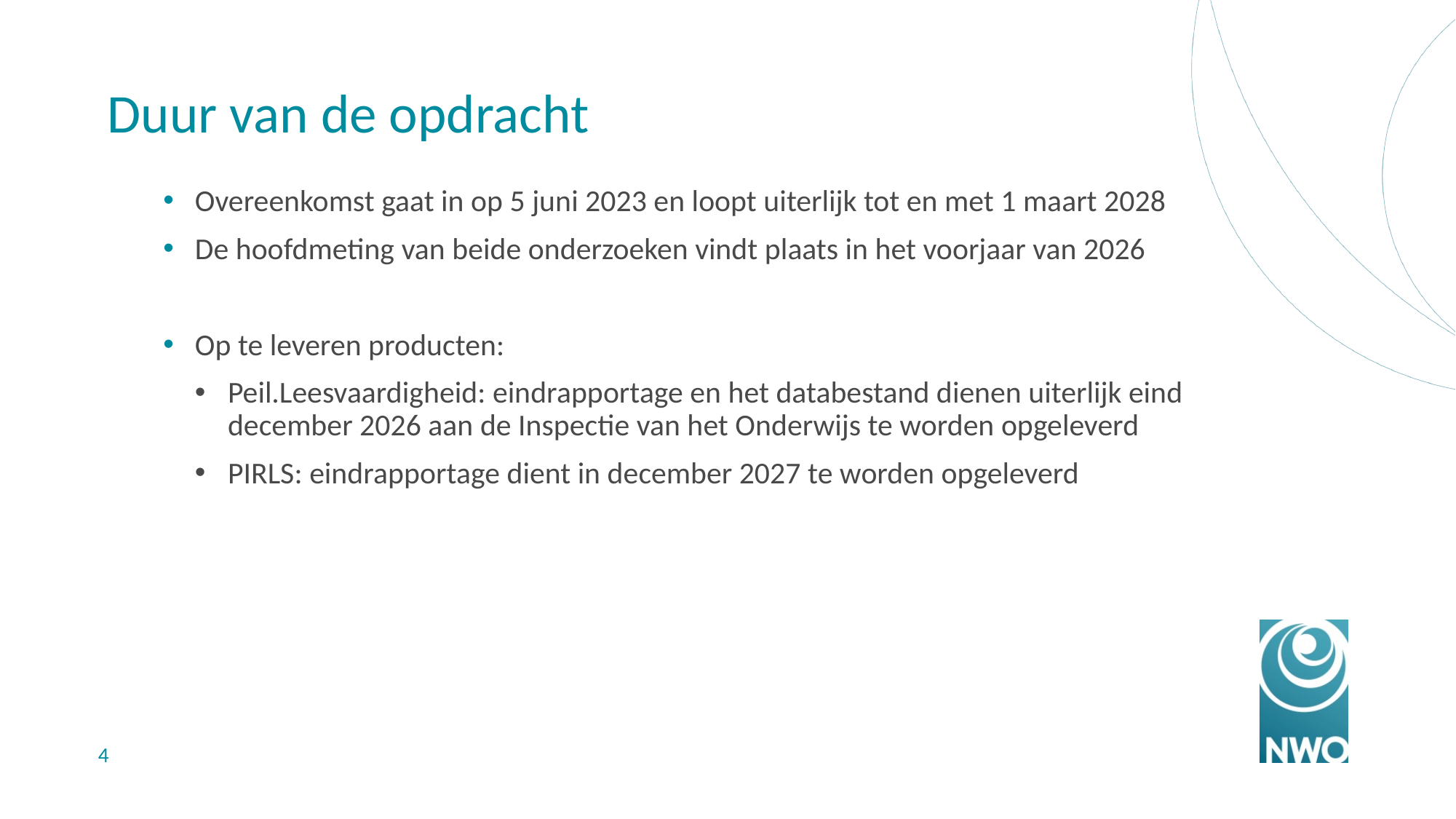

# Duur van de opdracht
Overeenkomst gaat in op 5 juni 2023 en loopt uiterlijk tot en met 1 maart 2028
De hoofdmeting van beide onderzoeken vindt plaats in het voorjaar van 2026

Op te leveren producten:
Peil.Leesvaardigheid: eindrapportage en het databestand dienen uiterlijk eind december 2026 aan de Inspectie van het Onderwijs te worden opgeleverd
PIRLS: eindrapportage dient in december 2027 te worden opgeleverd

4